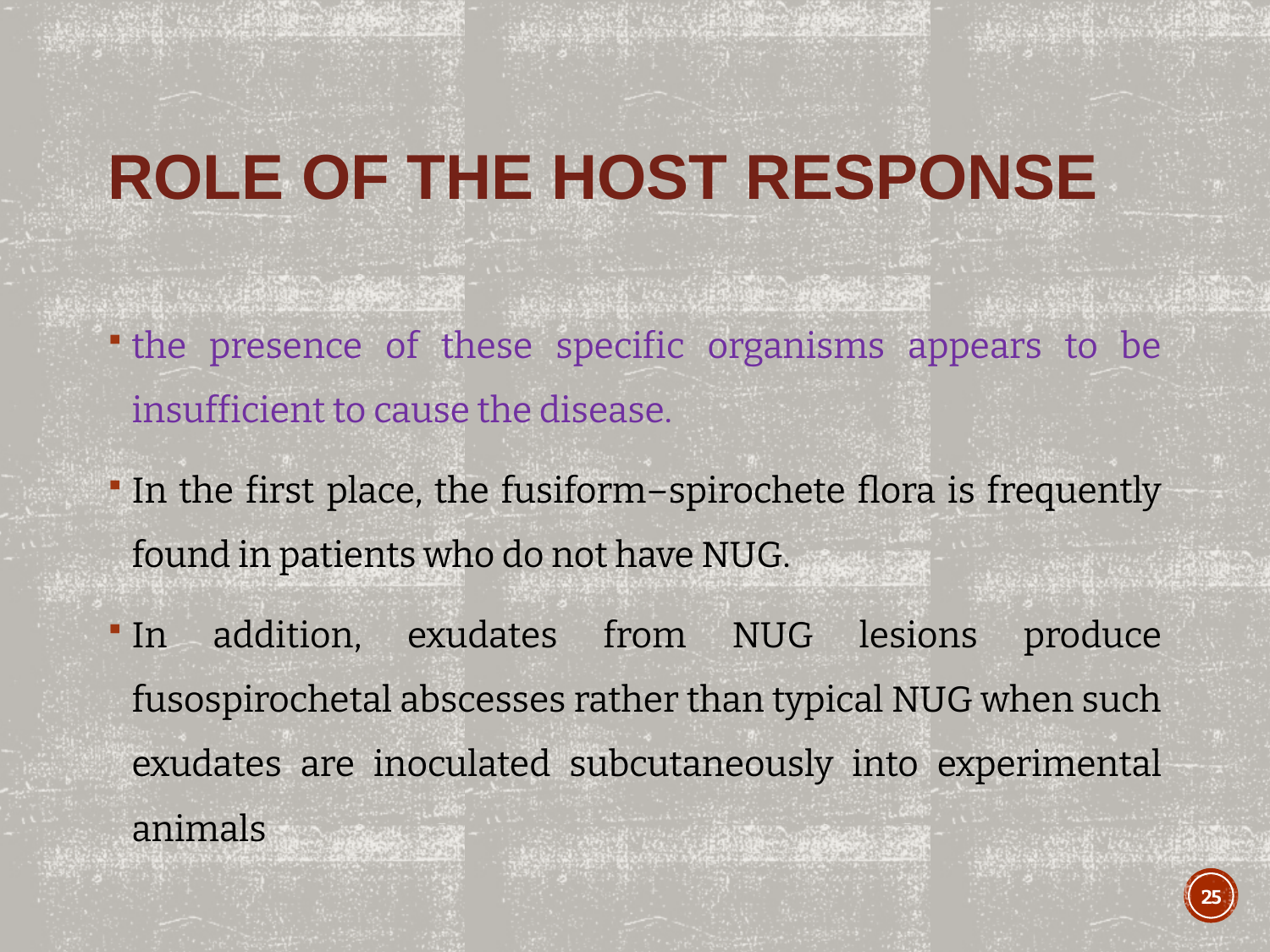

# Role of the host response
the presence of these specific organisms appears to be insufficient to cause the disease.
In the first place, the fusiform–spirochete flora is frequently found in patients who do not have NUG.
In addition, exudates from NUG lesions produce fusospirochetal abscesses rather than typical NUG when such exudates are inoculated subcutaneously into experimental animals
25